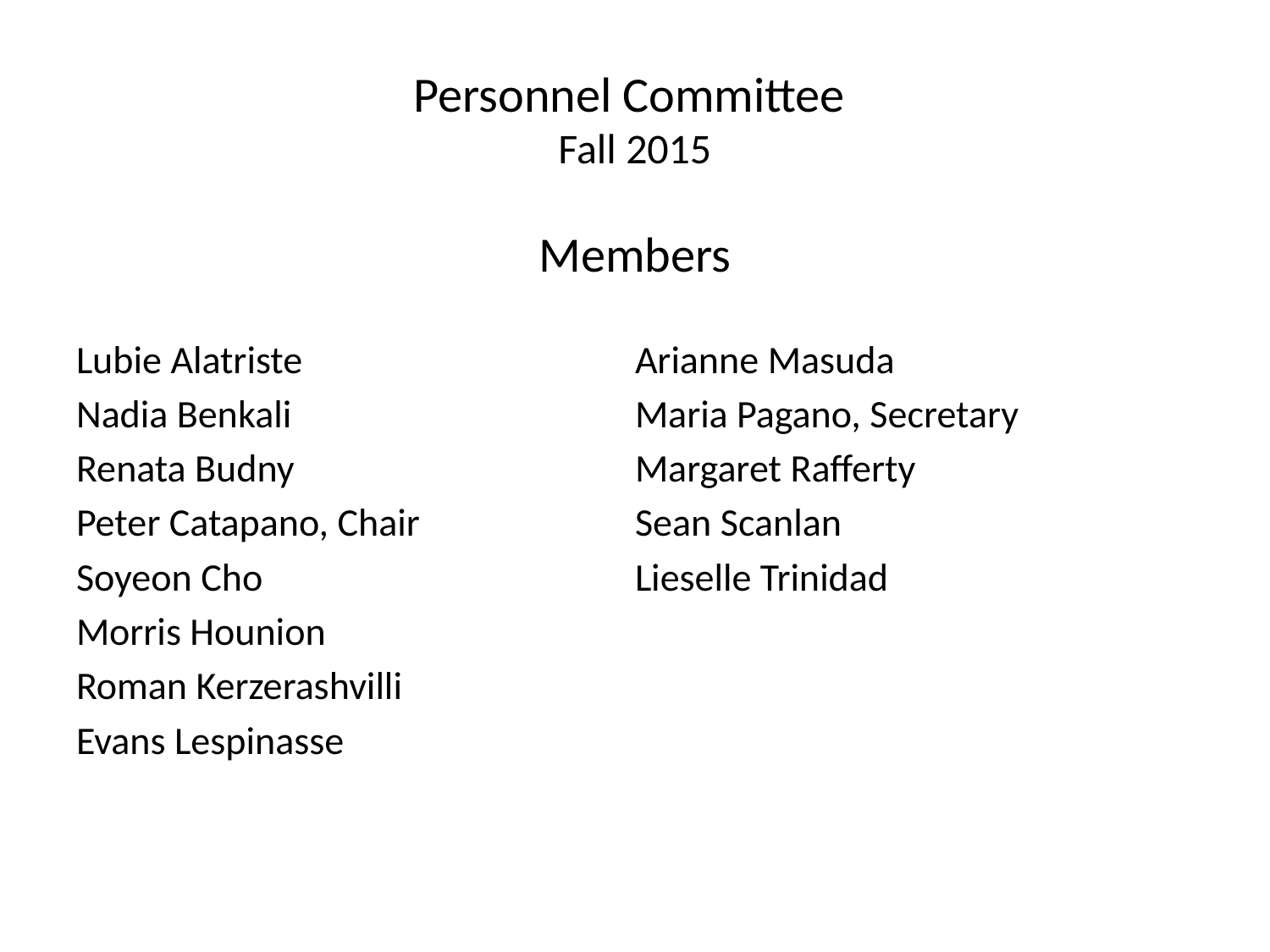

# Personnel Committee Fall 2015 Members
Lubie Alatriste
Nadia Benkali
Renata Budny
Peter Catapano, Chair
Soyeon Cho
Morris Hounion
Roman Kerzerashvilli
Evans Lespinasse
Arianne Masuda
Maria Pagano, Secretary
Margaret Rafferty
Sean Scanlan
Lieselle Trinidad